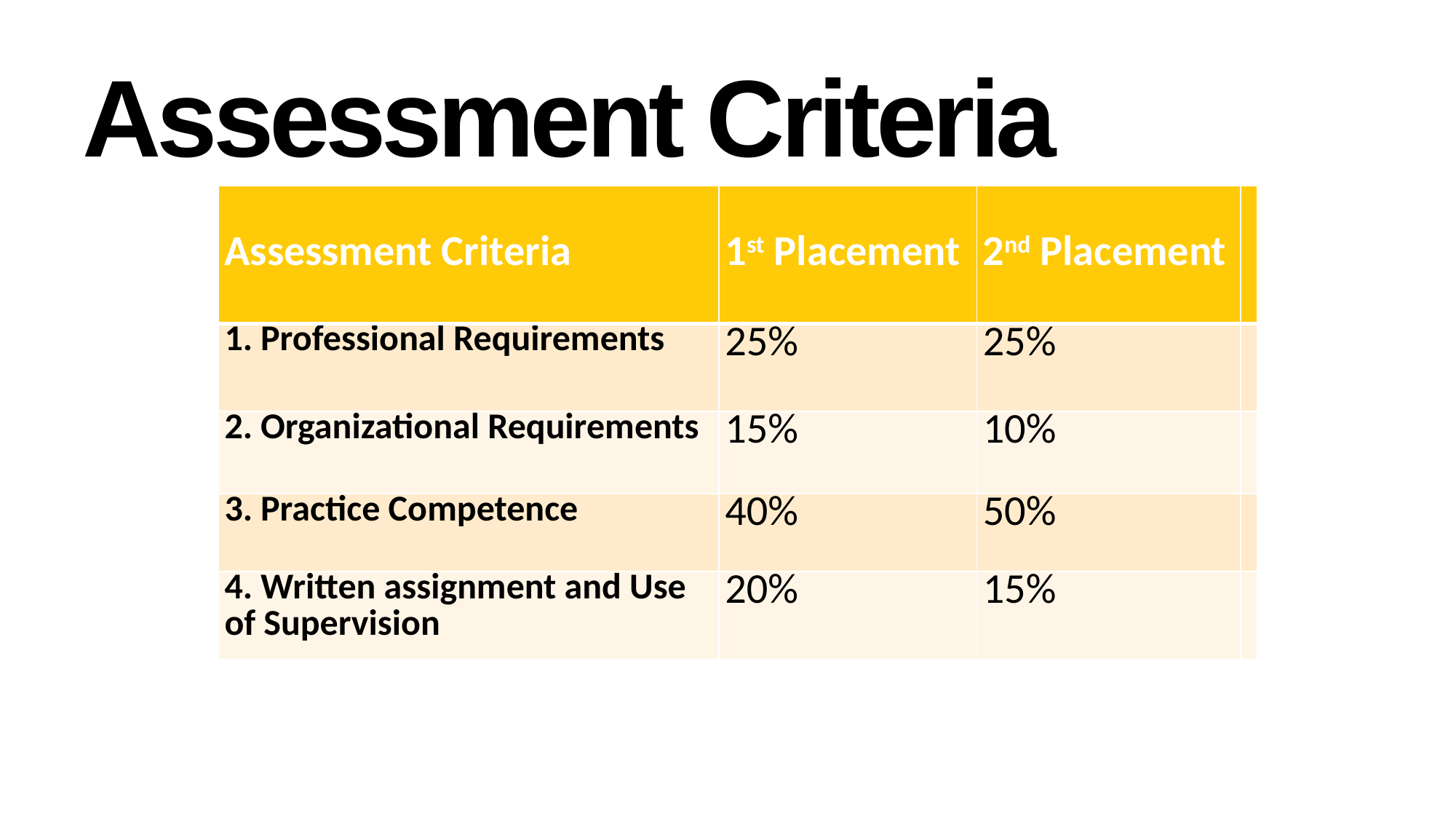

16
# Assessment Criteria
| Assessment Criteria | 1st Placement | 2nd Placement |  |
| --- | --- | --- | --- |
| 1. Professional Requirements | 25% | 25% |  |
| 2. Organizational Requirements | 15% | 10% |  |
| 3. Practice Competence | 40% | 50% |  |
| 4. Written assignment and Use of Supervision | 20% | 15% |  |